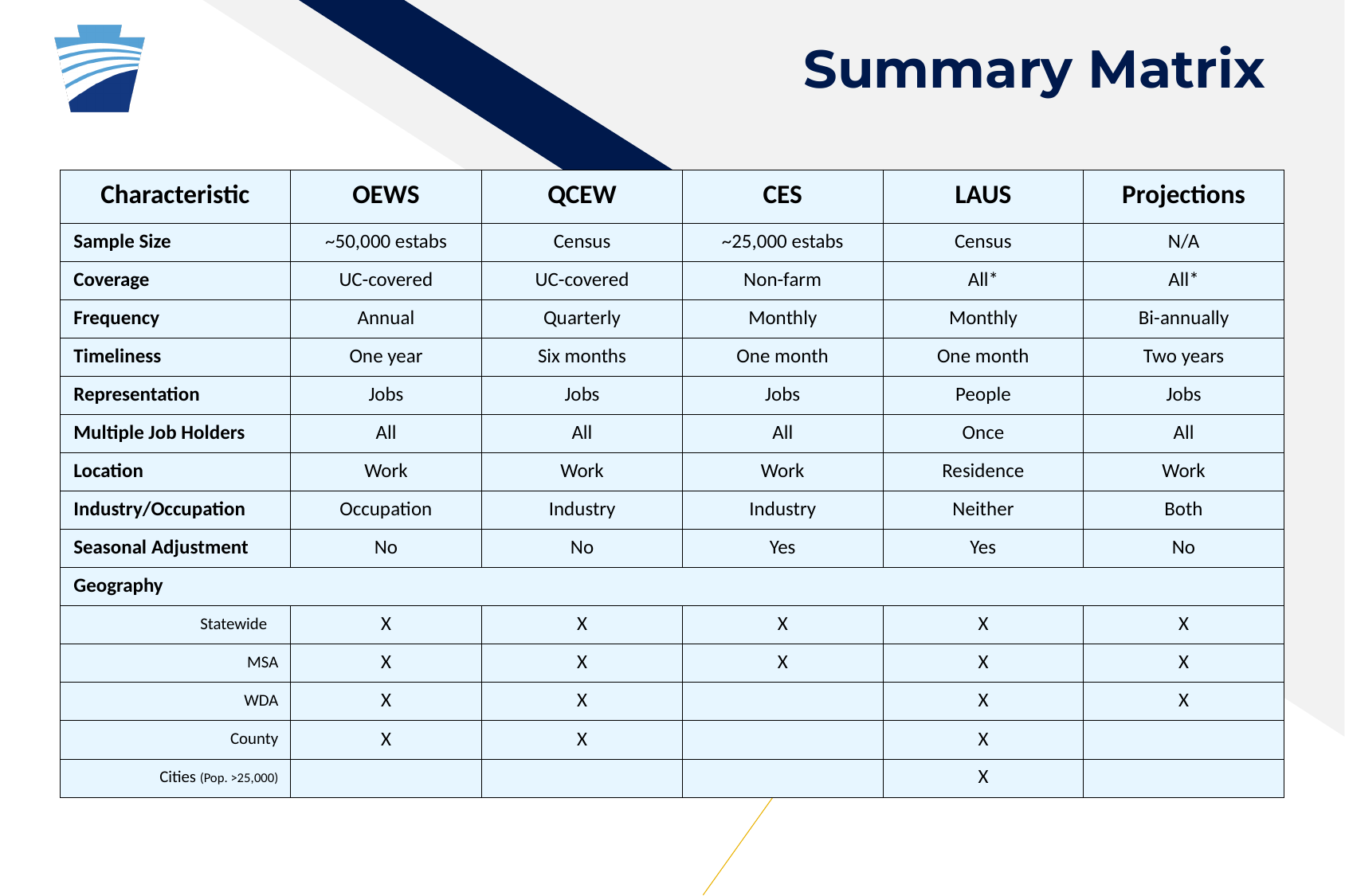

# Summary Matrix
| Characteristic | OEWS | QCEW | CES | LAUS | Projections |
| --- | --- | --- | --- | --- | --- |
| Sample Size | ~50,000 estabs | Census | ~25,000 estabs | Census | N/A |
| Coverage | UC-covered | UC-covered | Non-farm | All\* | All\* |
| Frequency | Annual | Quarterly | Monthly | Monthly | Bi-annually |
| Timeliness | One year | Six months | One month | One month | Two years |
| Representation | Jobs | Jobs | Jobs | People | Jobs |
| Multiple Job Holders | All | All | All | Once | All |
| Location | Work | Work | Work | Residence | Work |
| Industry/Occupation | Occupation | Industry | Industry | Neither | Both |
| Seasonal Adjustment | No | No | Yes | Yes | No |
| Geography |  |  |  |  |  |
| Statewide | X | X | X | X | X |
| MSA | X | X | X | X | X |
| WDA | X | X |  | X | X |
| County | X | X |  | X |  |
| Cities (Pop. >25,000) |  |  |  | X |  |